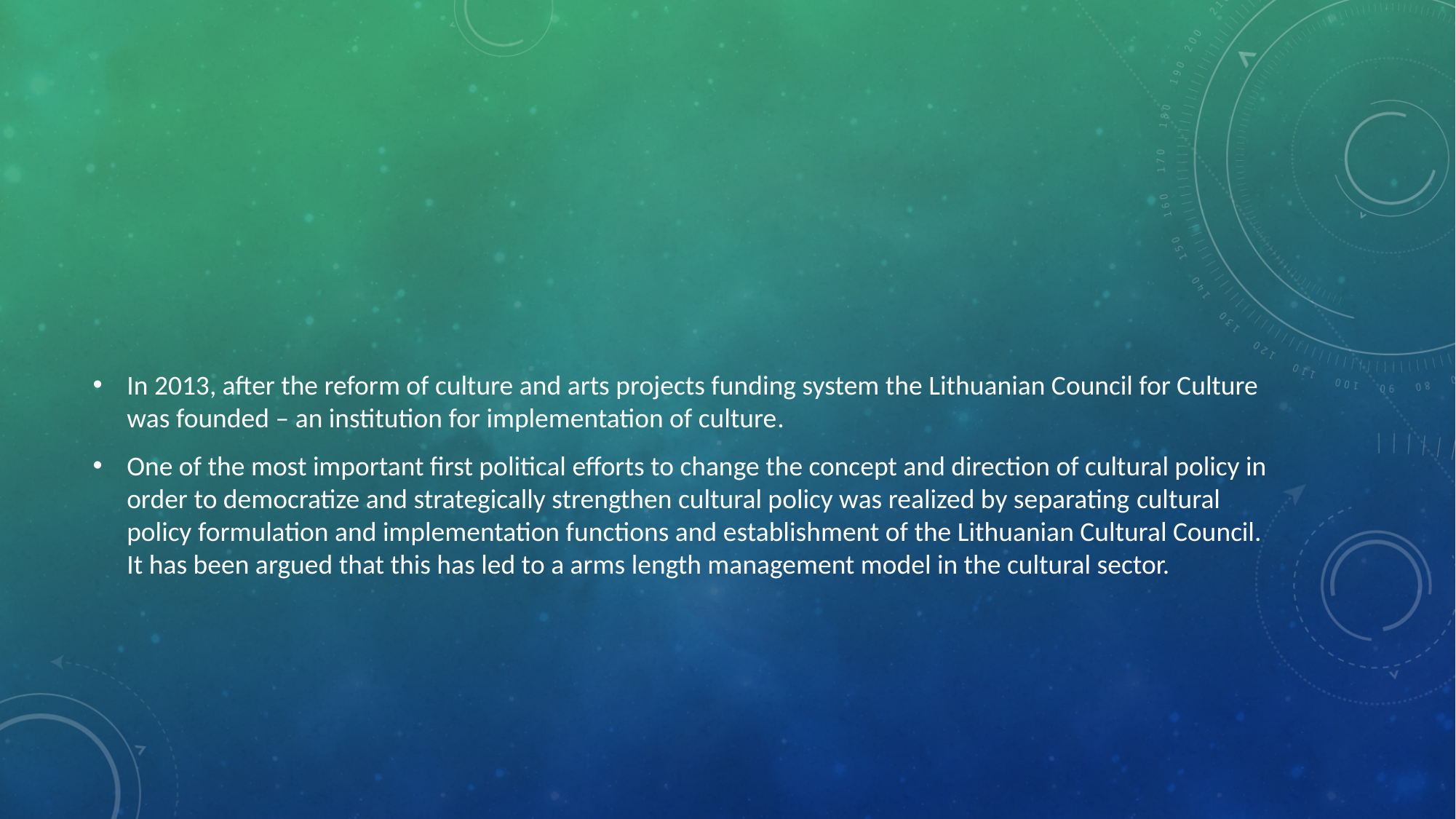

#
In 2013, after the reform of culture and arts projects funding system the Lithuanian Council for Culture was founded – an institution for implementation of culture.
One of the most important first political efforts to change the concept and direction of cultural policy in order to democratize and strategically strengthen cultural policy was realized by separating cultural policy formulation and implementation functions and establishment of the Lithuanian Cultural Council. It has been argued that this has led to a arms length management model in the cultural sector.